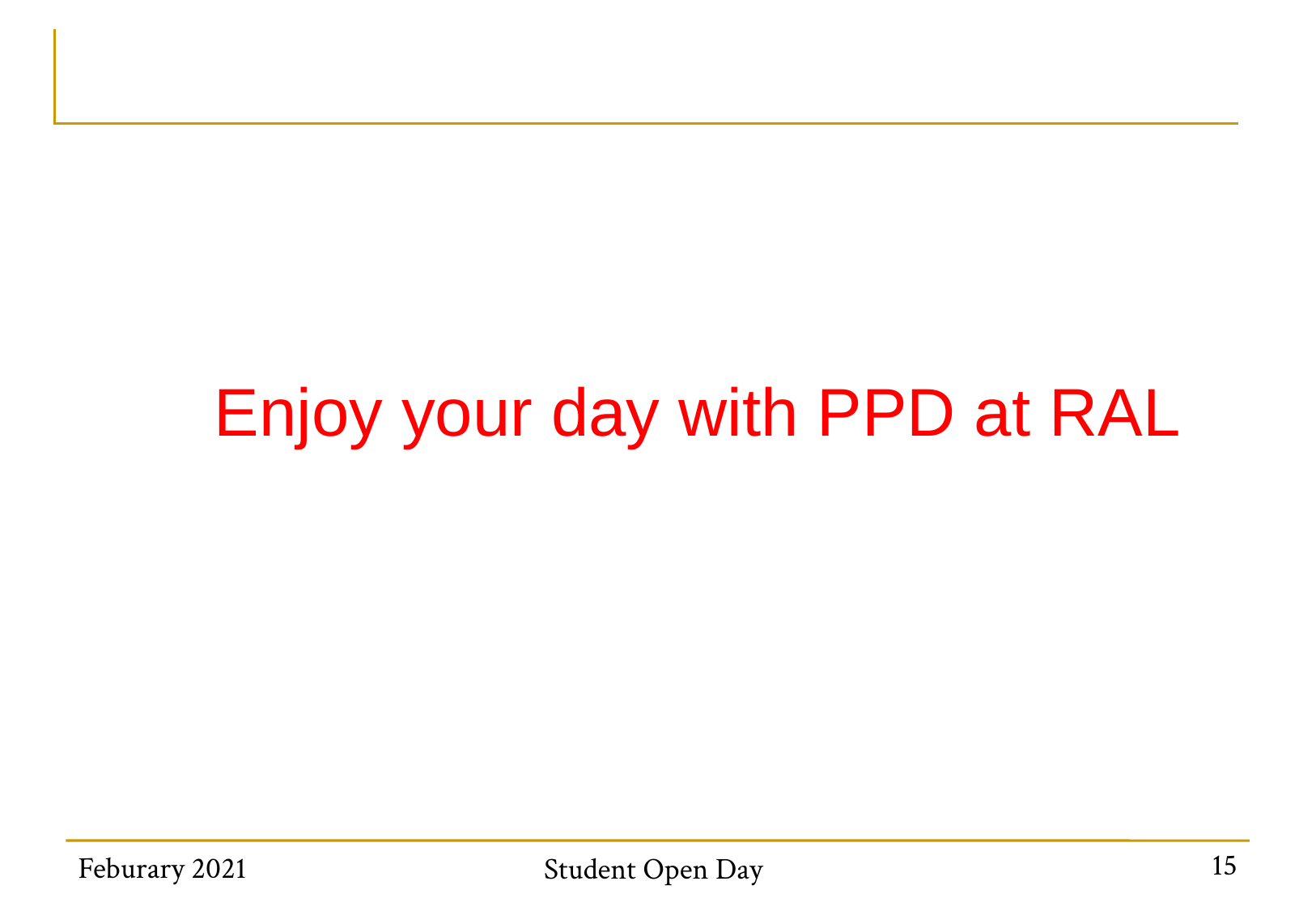

#
Enjoy your day with PPD at RAL
Feburary 2021
Student Open Day
15